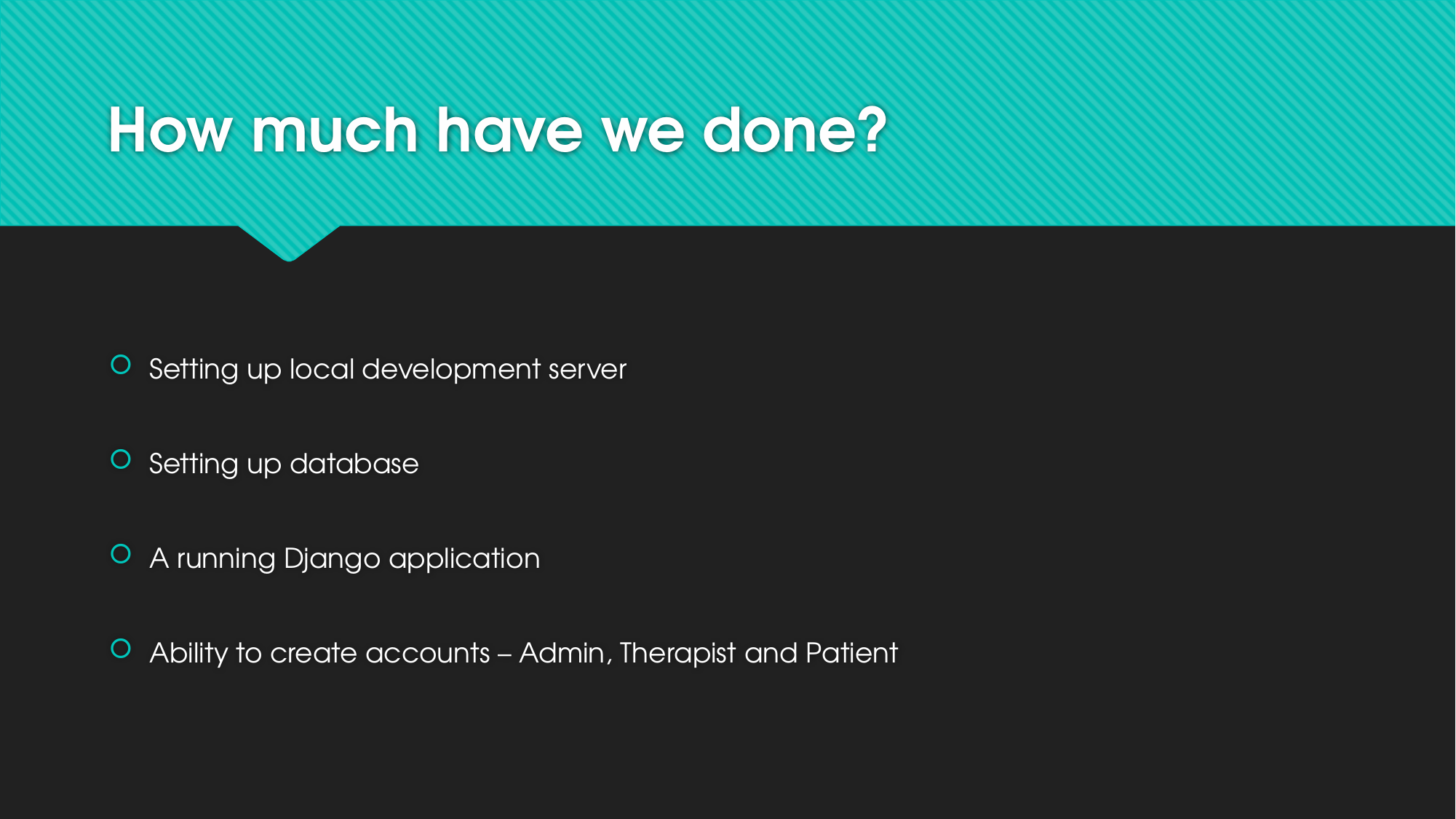

# How much have we done?
Setting up local development server

Setting up database

A running Django application

Ability to create accounts – Admin, Therapist and Patient